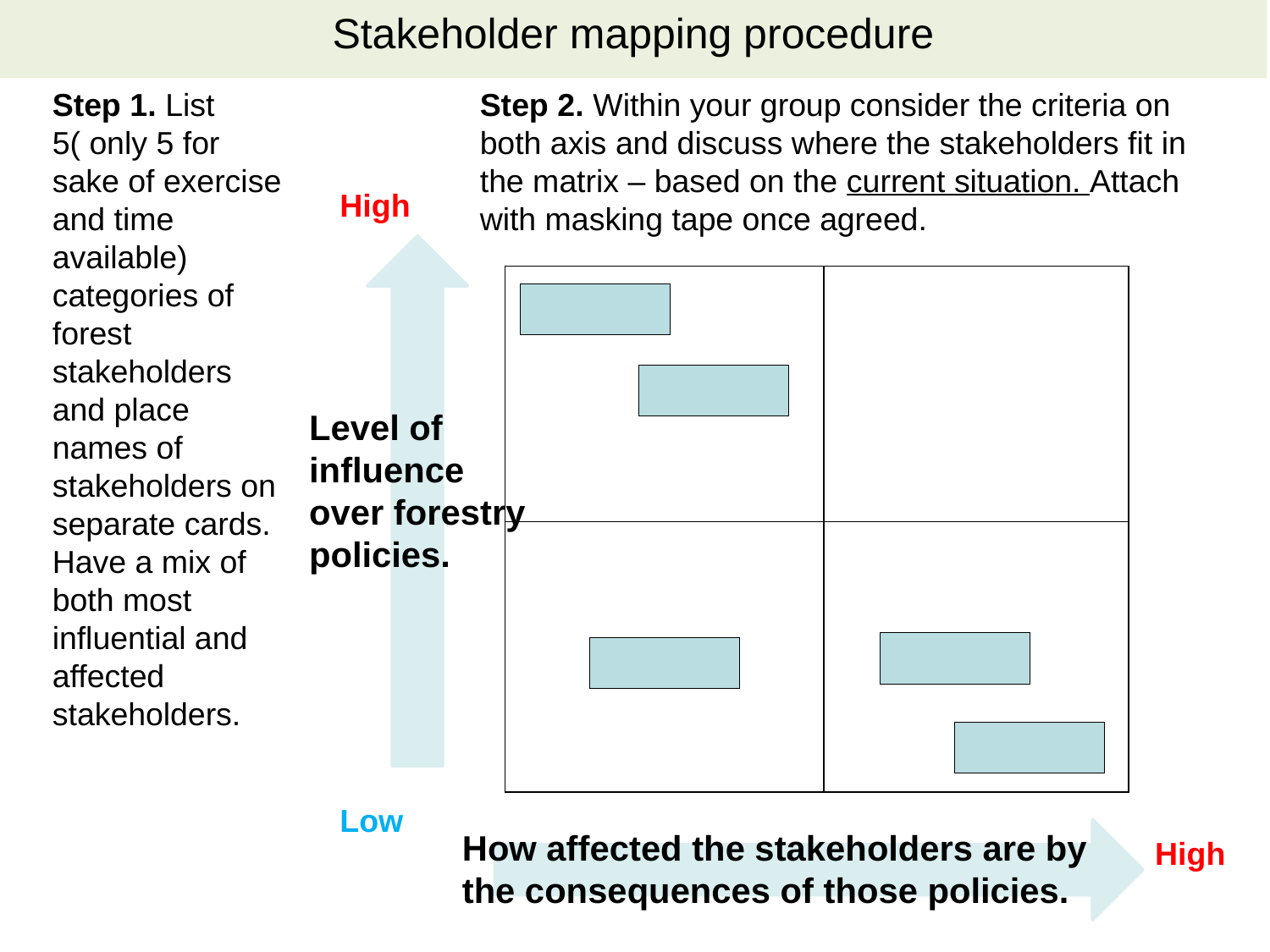

Stakeholder mapping procedure
Step 1. List 5( only 5 for sake of exercise and time available) categories of forest stakeholders and place names of stakeholders on separate cards. Have a mix of both most influential and affected stakeholders.
Step 2. Within your group consider the criteria on both axis and discuss where the stakeholders fit in the matrix – based on the current situation. Attach with masking tape once agreed.
High

|  |  |
| --- | --- |
|  |  |

Level of influence over forestry policies.

Low
How affected the stakeholders are by the consequences of those policies.
High